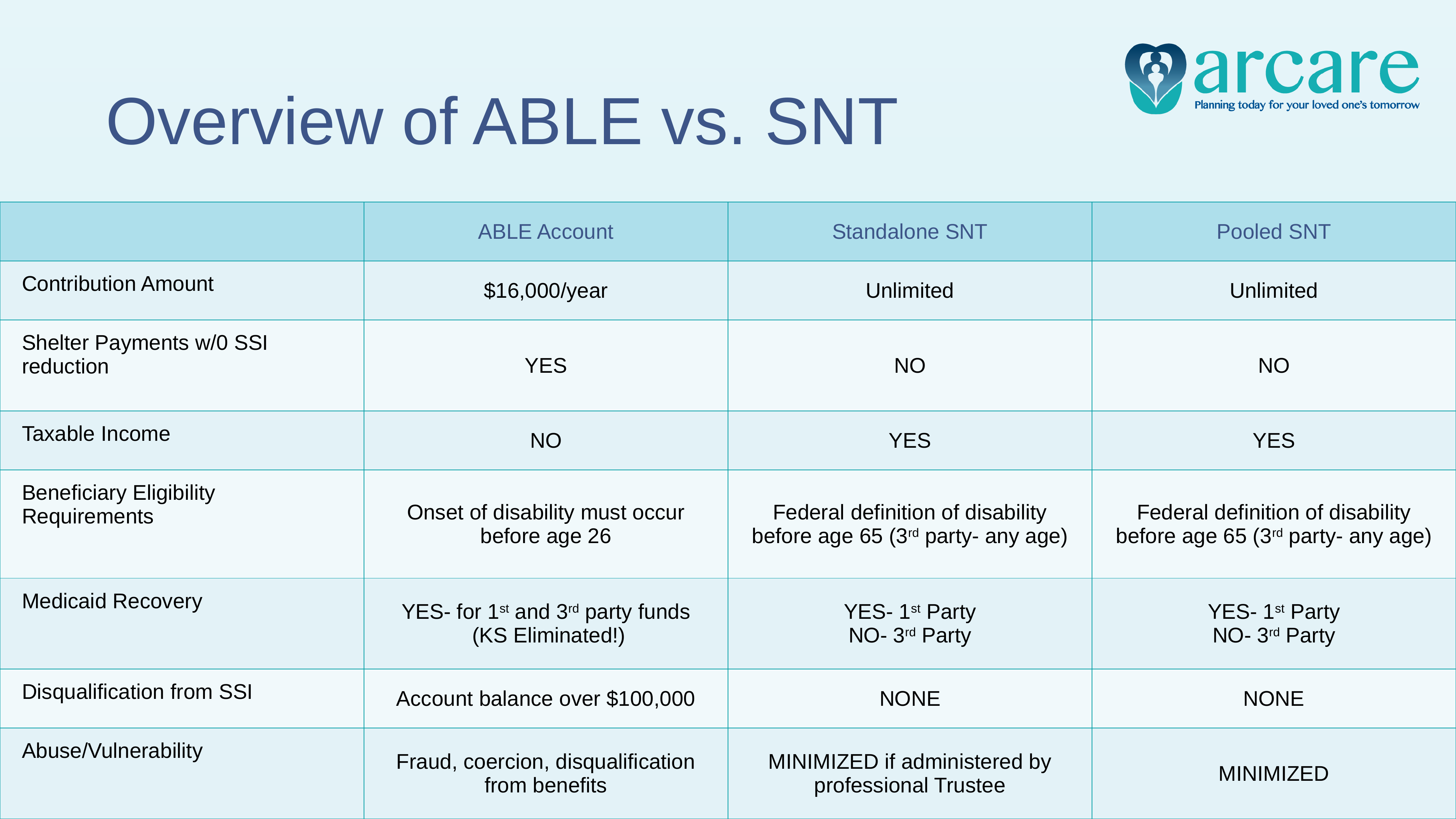

# Overview of ABLE vs. SNT
|  | ABLE Account | Standalone SNT | Pooled SNT |
| --- | --- | --- | --- |
| Contribution Amount | $16,000/year | Unlimited | Unlimited |
| Shelter Payments w/0 SSI reduction | YES | NO | NO |
| Taxable Income | NO | YES | YES |
| Beneficiary Eligibility Requirements | Onset of disability must occur before age 26 | Federal definition of disability before age 65 (3rd party- any age) | Federal definition of disability before age 65 (3rd party- any age) |
| Medicaid Recovery | YES- for 1st and 3rd party funds (KS Eliminated!) | YES- 1st Party NO- 3rd Party | YES- 1st Party NO- 3rd Party |
| Disqualification from SSI | Account balance over $100,000 | NONE | NONE |
| Abuse/Vulnerability | Fraud, coercion, disqualification from benefits | MINIMIZED if administered by professional Trustee | MINIMIZED |